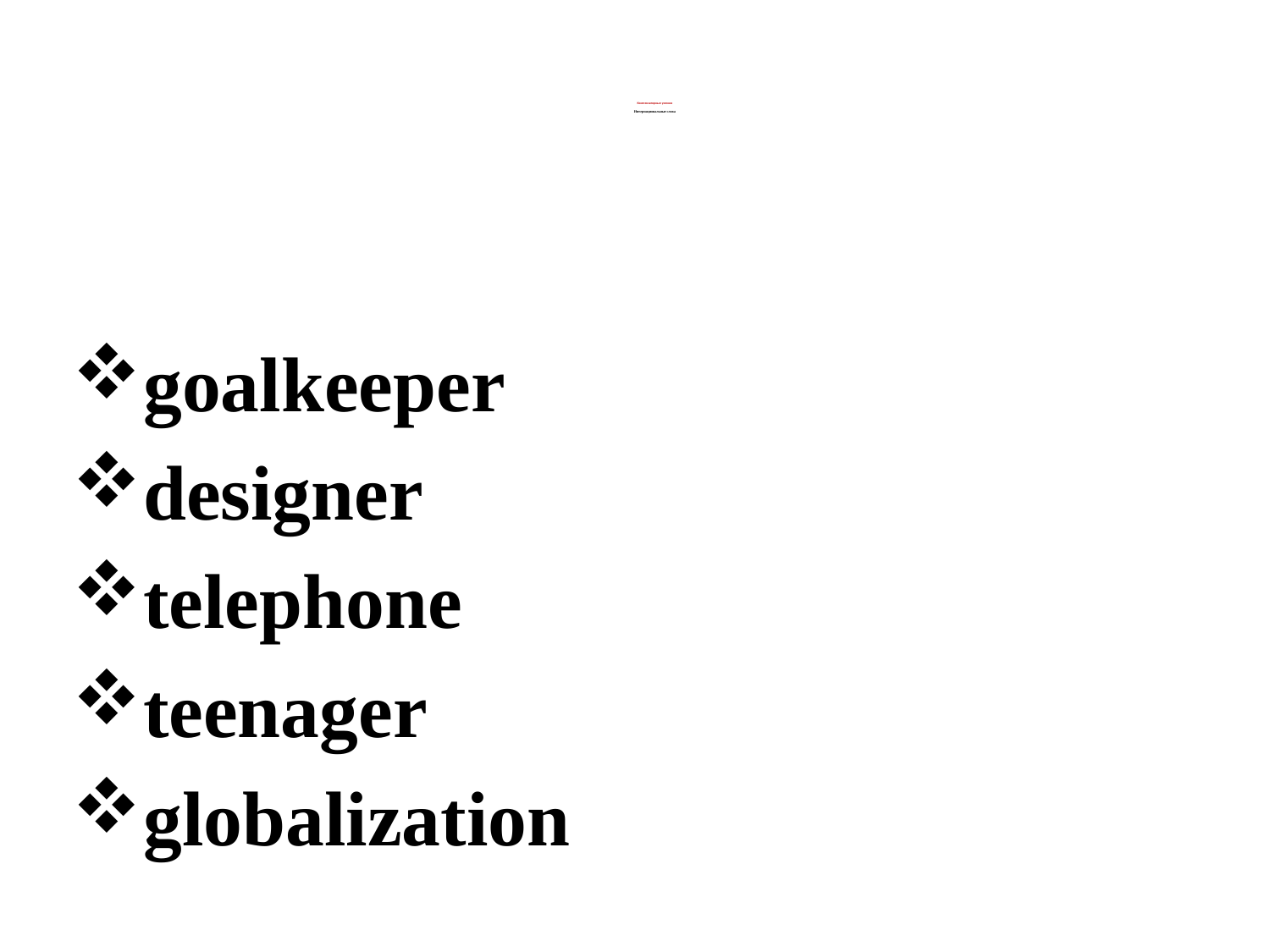

# Компенсаторные умения Интернациональные слова
goalkeeper
designer
telephone
teenager
globalization